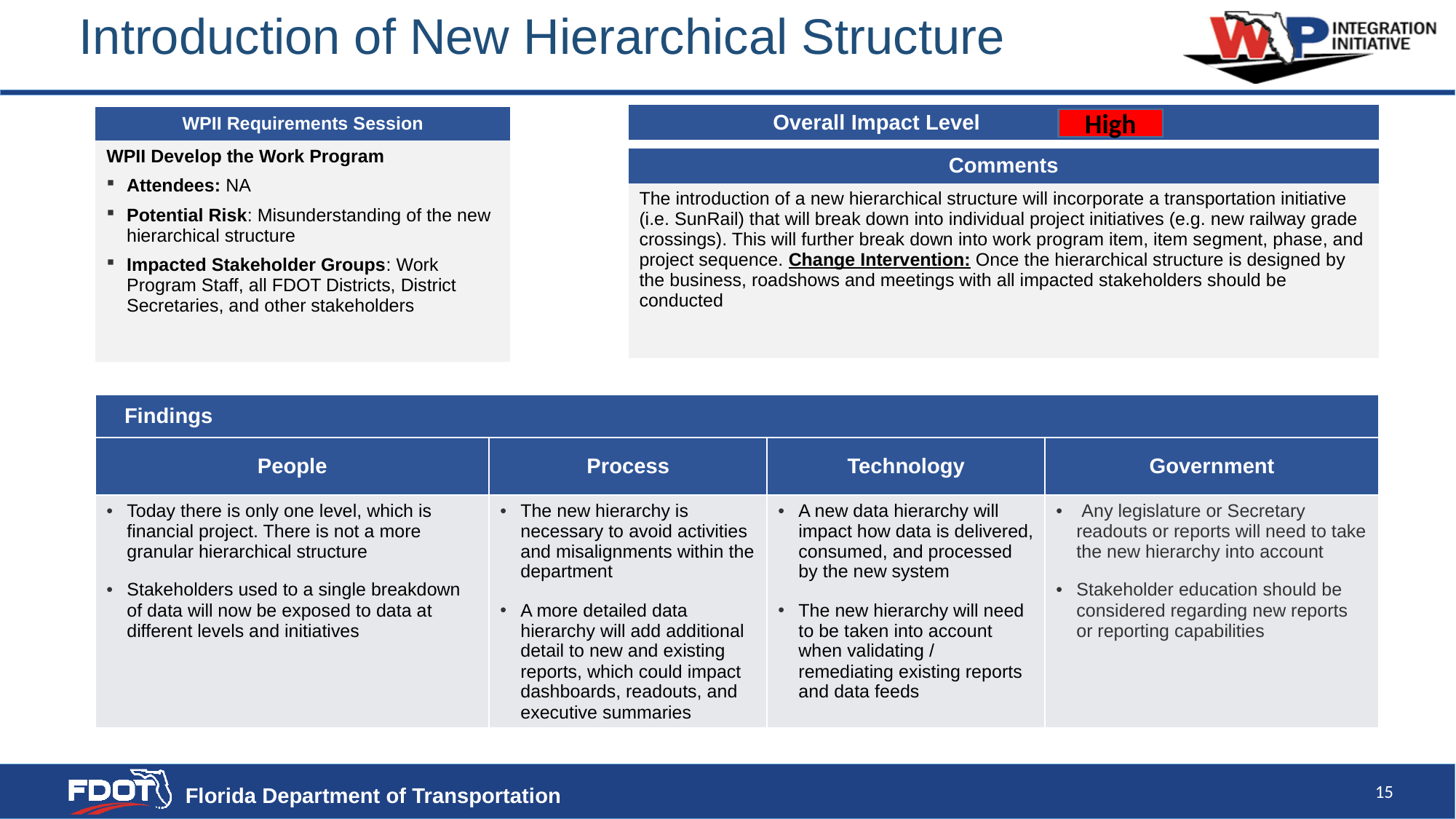

# Introduction of New Hierarchical Structure
| Overall Impact Level |  |
| --- | --- |
| WPII Requirements Session |
| --- |
| WPII Develop the Work Program Attendees: NA Potential Risk: Misunderstanding of the new hierarchical structure Impacted Stakeholder Groups: Work Program Staff, all FDOT Districts, District Secretaries, and other stakeholders |
High
| Comments |
| --- |
| The introduction of a new hierarchical structure will incorporate a transportation initiative (i.e. SunRail) that will break down into individual project initiatives (e.g. new railway grade crossings). This will further break down into work program item, item segment, phase, and project sequence. Change Intervention: Once the hierarchical structure is designed by the business, roadshows and meetings with all impacted stakeholders should be conducted |
| Findings |  |  |  |
| --- | --- | --- | --- |
| People | Process | Technology | Government |
| Today there is only one level, which is financial project. There is not a more granular hierarchical structure Stakeholders used to a single breakdown of data will now be exposed to data at different levels and initiatives | The new hierarchy is necessary to avoid activities and misalignments within the department A more detailed data hierarchy will add additional detail to new and existing reports, which could impact dashboards, readouts, and executive summaries | A new data hierarchy will impact how data is delivered, consumed, and processed by the new system The new hierarchy will need to be taken into account when validating / remediating existing reports and data feeds | Any legislature or Secretary readouts or reports will need to take the new hierarchy into account Stakeholder education should be considered regarding new reports or reporting capabilities |